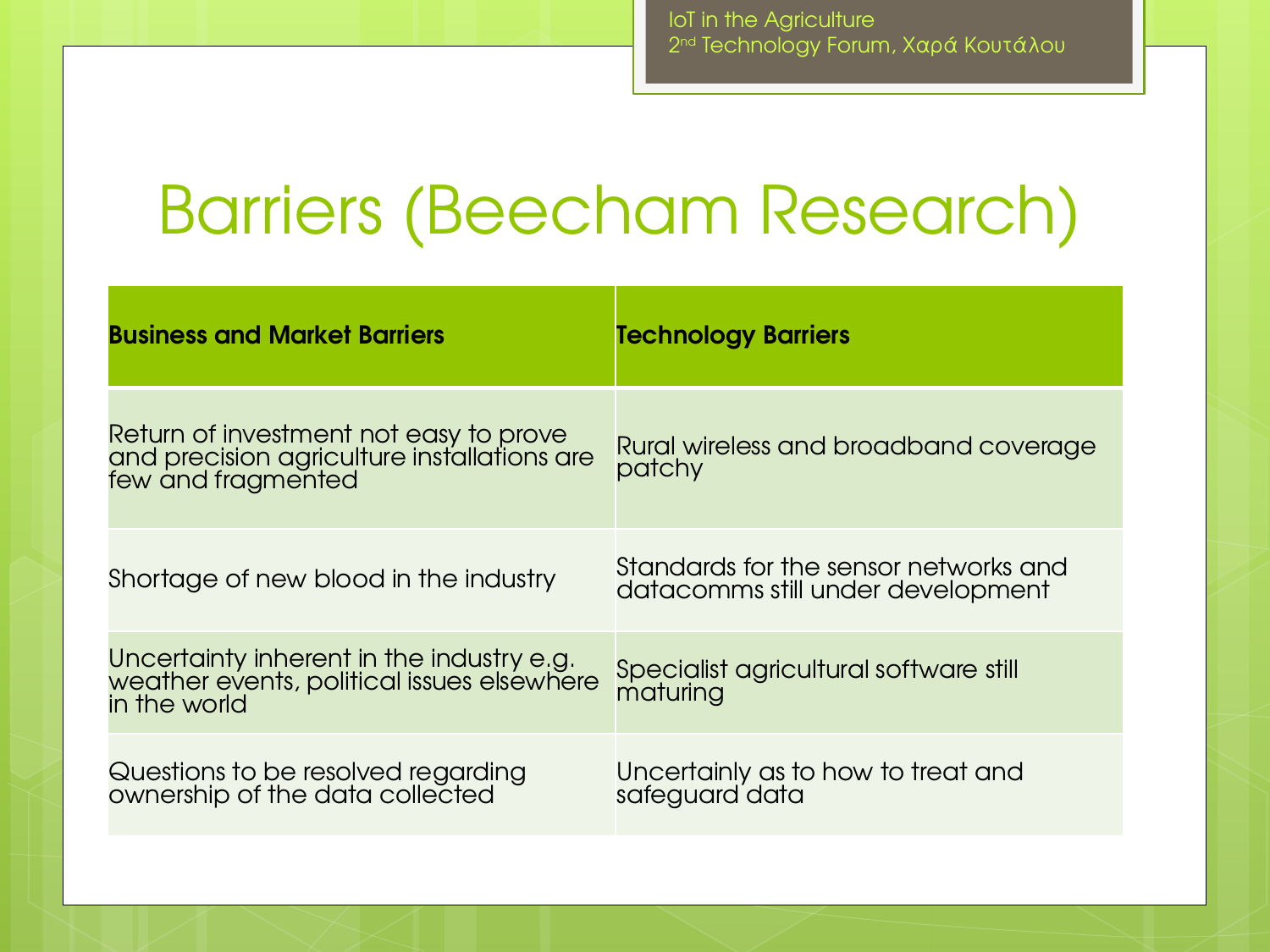

IoT in the Agriculture
2nd Technology Forum, Χαρά Κουτάλου
# Barriers (Beecham Research)
| Business and Market Barriers | Technology Barriers |
| --- | --- |
| Return of investment not easy to prove and precision agriculture installations are few and fragmented | Rural wireless and broadband coverage patchy |
| Shortage of new blood in the industry | Standards for the sensor networks and datacomms still under development |
| Uncertainty inherent in the industry e.g. weather events, political issues elsewhere in the world | Specialist agricultural software still maturing |
| Questions to be resolved regarding ownership of the data collected | Uncertainly as to how to treat and safeguard data |